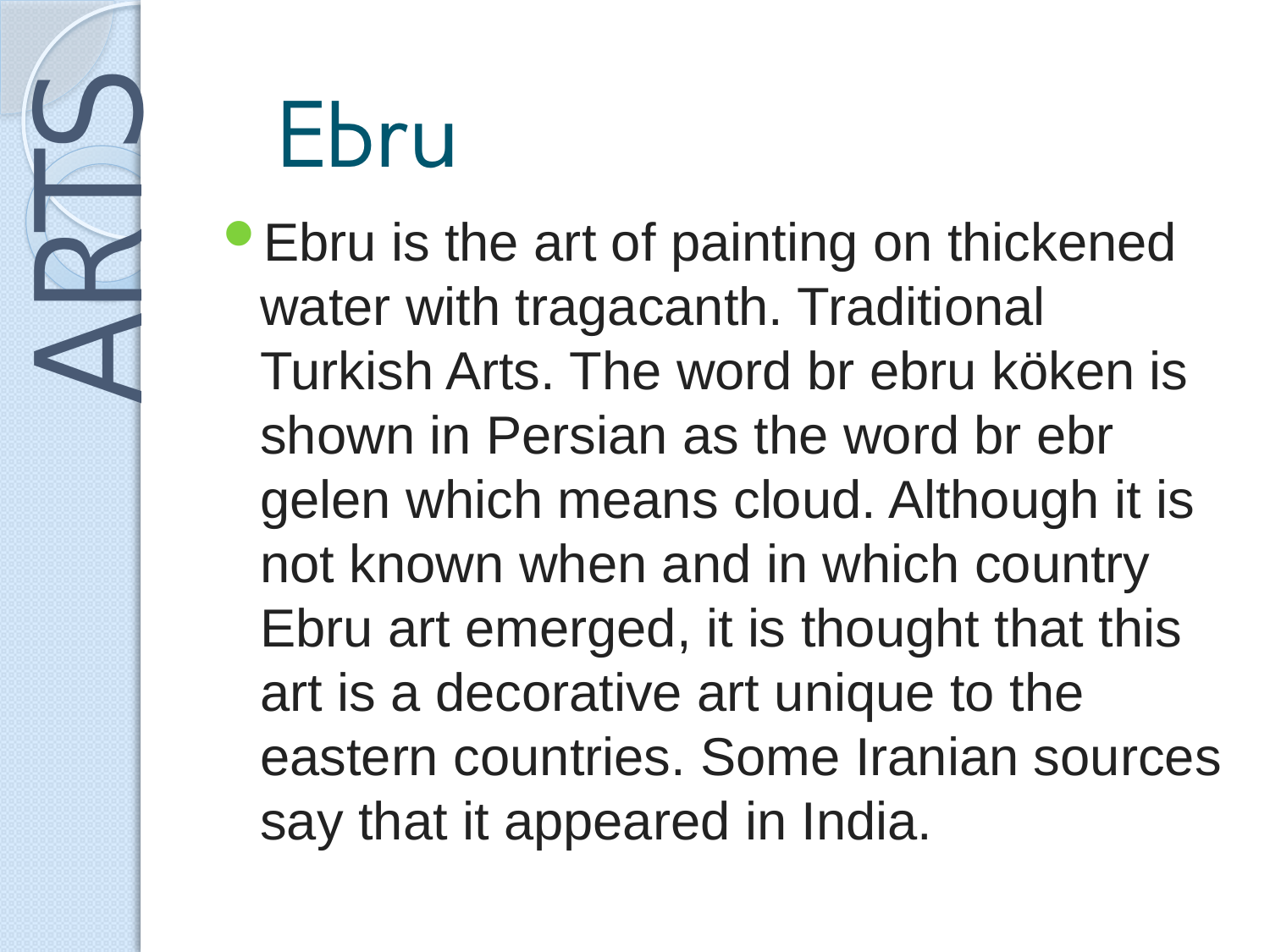

# ARTS
Ebru
Ebru is the art of painting on thickened water with tragacanth. Traditional Turkish Arts. The word br ebru köken is shown in Persian as the word br ebr gelen which means cloud. Although it is not known when and in which country Ebru art emerged, it is thought that this art is a decorative art unique to the eastern countries. Some Iranian sources say that it appeared in India.